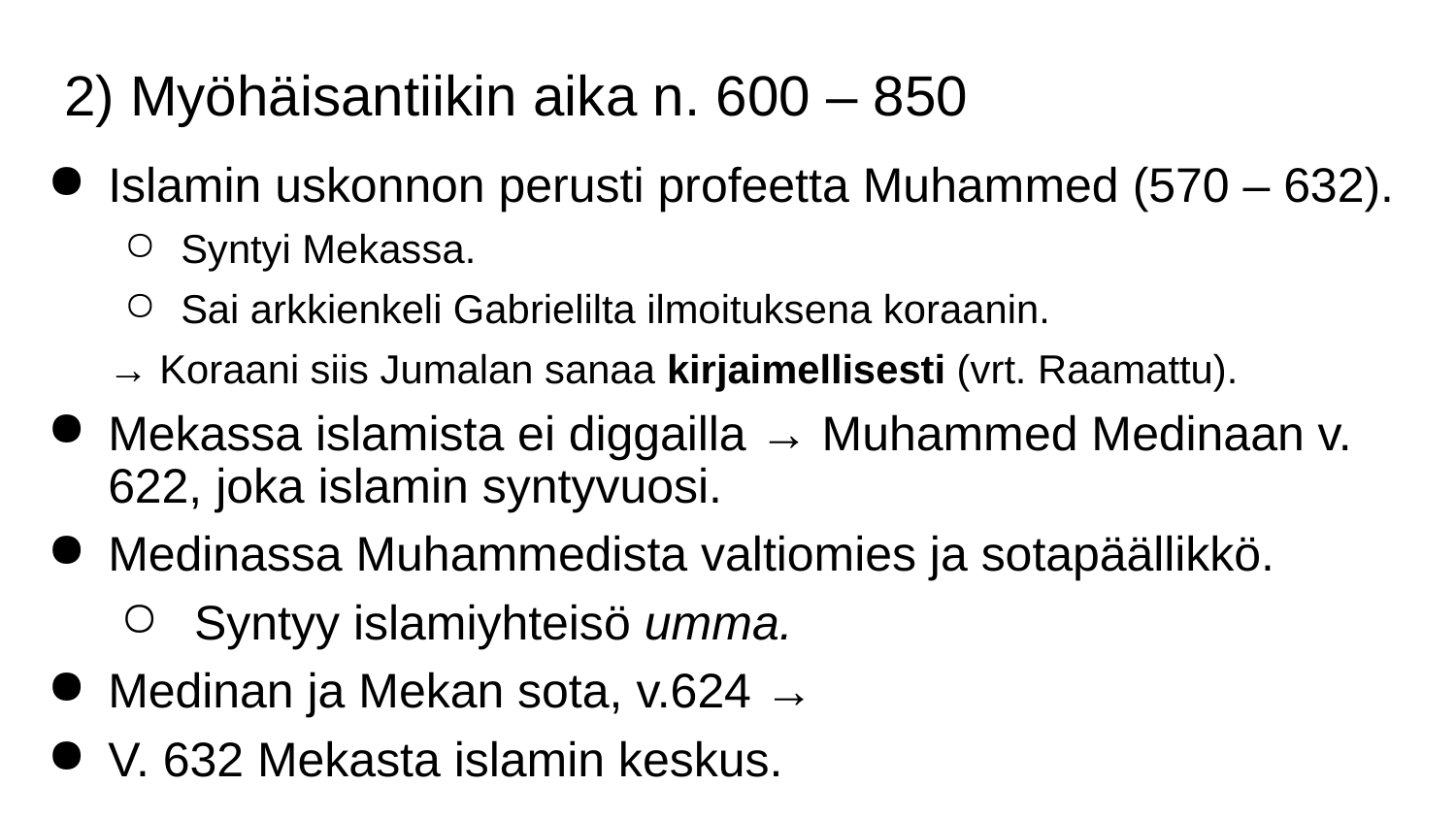

# 2) Myöhäisantiikin aika n. 600 – 850
Islamin uskonnon perusti profeetta Muhammed (570 – 632).
Syntyi Mekassa.
Sai arkkienkeli Gabrielilta ilmoituksena koraanin.
→ Koraani siis Jumalan sanaa kirjaimellisesti (vrt. Raamattu).
Mekassa islamista ei diggailla → Muhammed Medinaan v. 622, joka islamin syntyvuosi.
Medinassa Muhammedista valtiomies ja sotapäällikkö.
 Syntyy islamiyhteisö umma.
Medinan ja Mekan sota, v.624 →
V. 632 Mekasta islamin keskus.